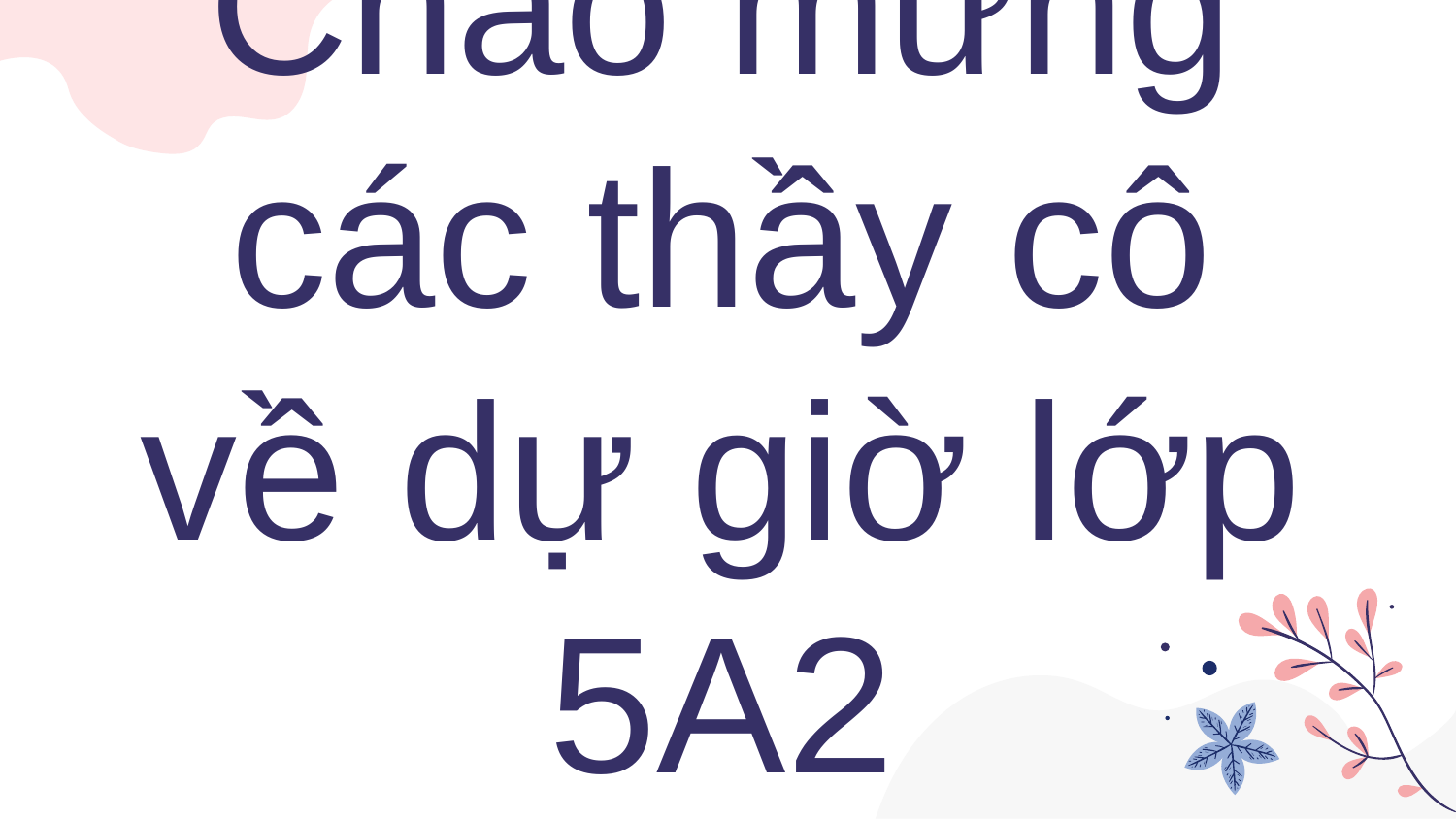

# Chào mừng các thầy cô về dự giờ lớp 5A2 Môn Tập đọc